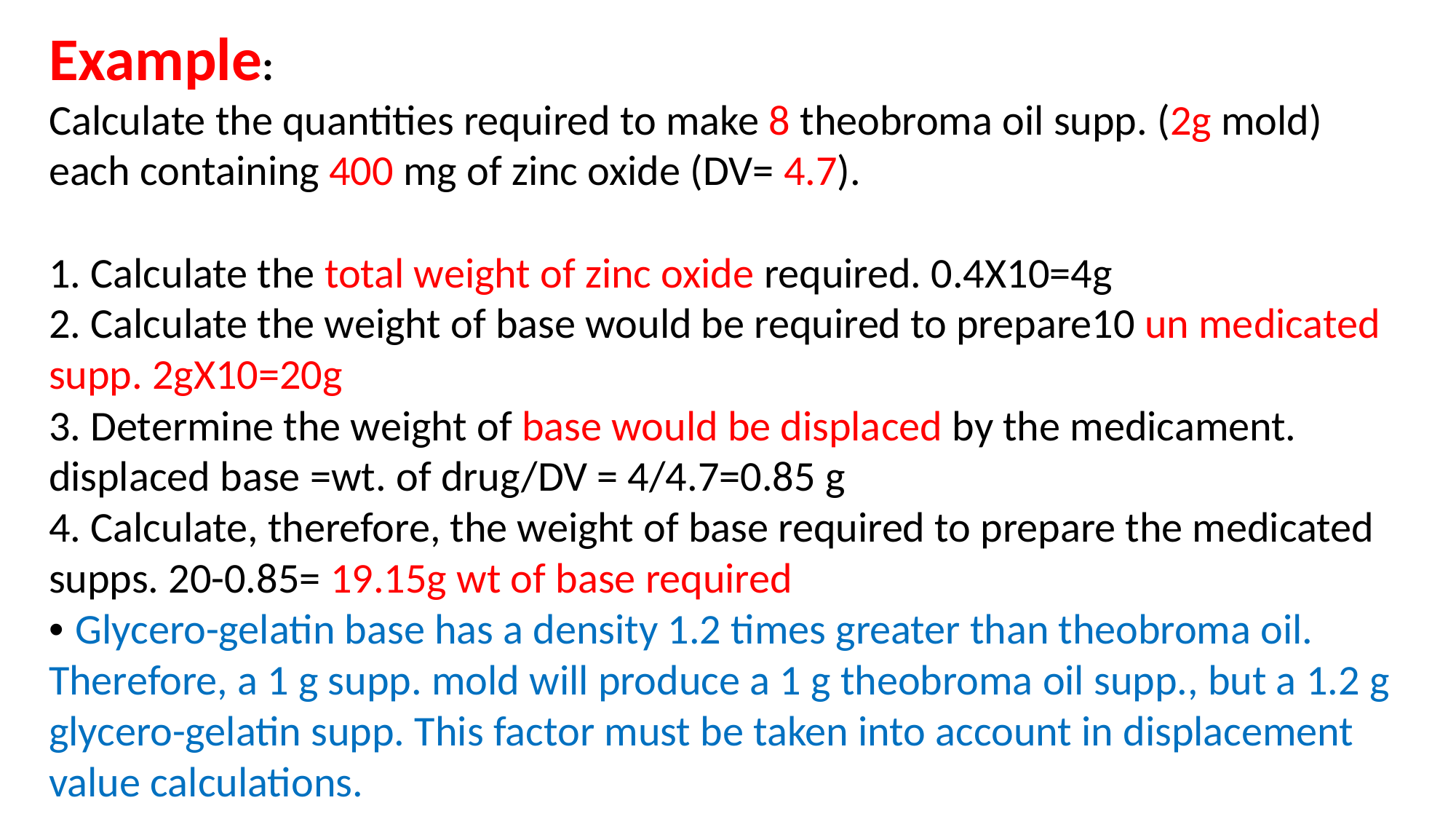

Example:
Calculate the quantities required to make 8 theobroma oil supp. (2g mold) each containing 400 mg of zinc oxide (DV= 4.7).

1. Calculate the total weight of zinc oxide required. 0.4X10=4g
2. Calculate the weight of base would be required to prepare10 un medicated supp. 2gX10=20g
3. Determine the weight of base would be displaced by the medicament. displaced base =wt. of drug/DV = 4/4.7=0.85 g
4. Calculate, therefore, the weight of base required to prepare the medicated supps. 20-0.85= 19.15g wt of base required
• Glycero-gelatin base has a density 1.2 times greater than theobroma oil. Therefore, a 1 g supp. mold will produce a 1 g theobroma oil supp., but a 1.2 g glycero-gelatin supp. This factor must be taken into account in displacement value calculations.